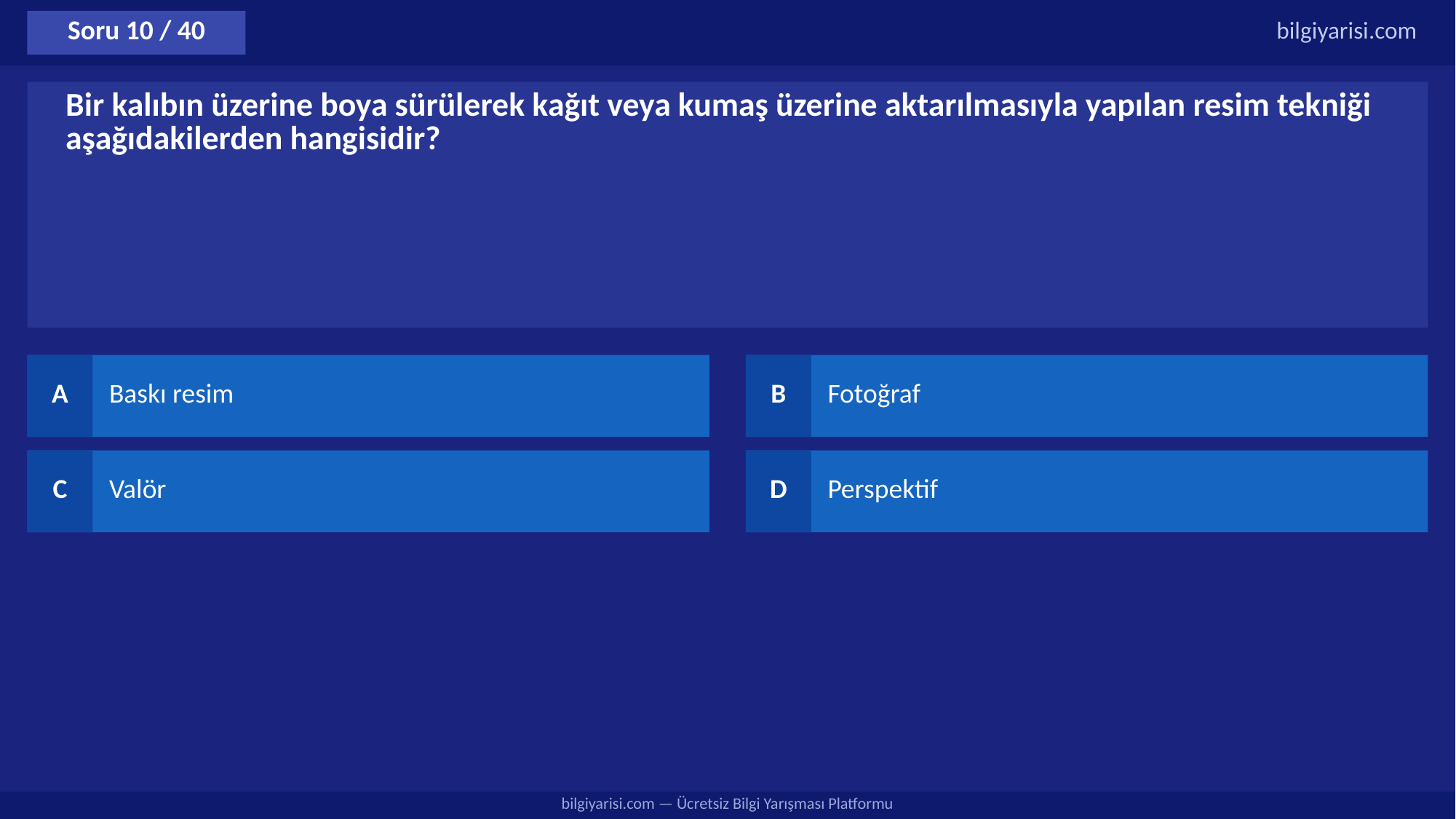

Soru 10 / 40
bilgiyarisi.com

Bir kalıbın üzerine boya sürülerek kağıt veya kumaş üzerine aktarılmasıyla yapılan resim tekniği aşağıdakilerden hangisidir?

A
Baskı resim

B
Fotoğraf

C
Valör

D
Perspektif
bilgiyarisi.com — Ücretsiz Bilgi Yarışması Platformu